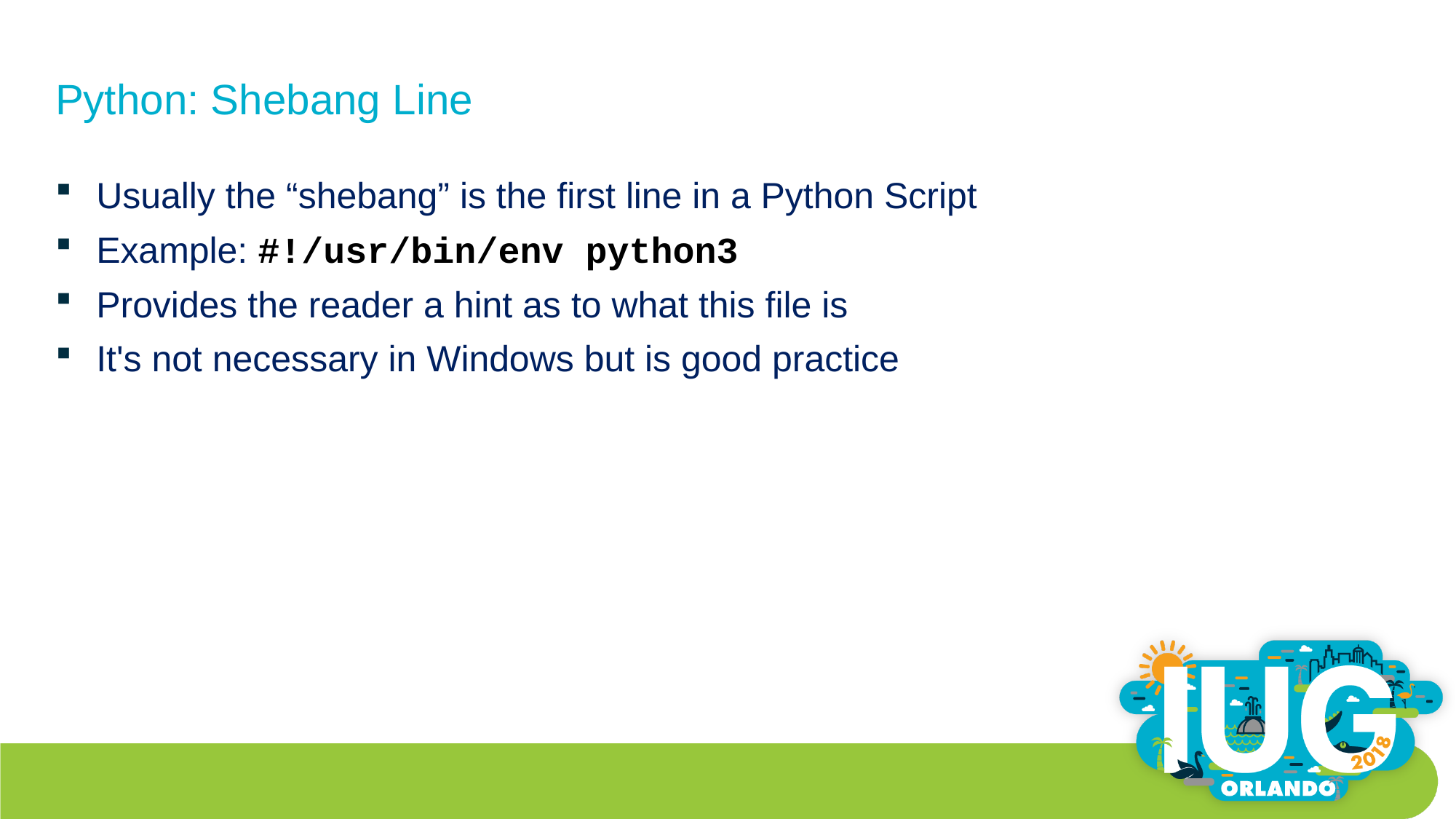

# Python: Shebang Line
Usually the “shebang” is the first line in a Python Script
Example: #!/usr/bin/env python3
Provides the reader a hint as to what this file is
It's not necessary in Windows but is good practice